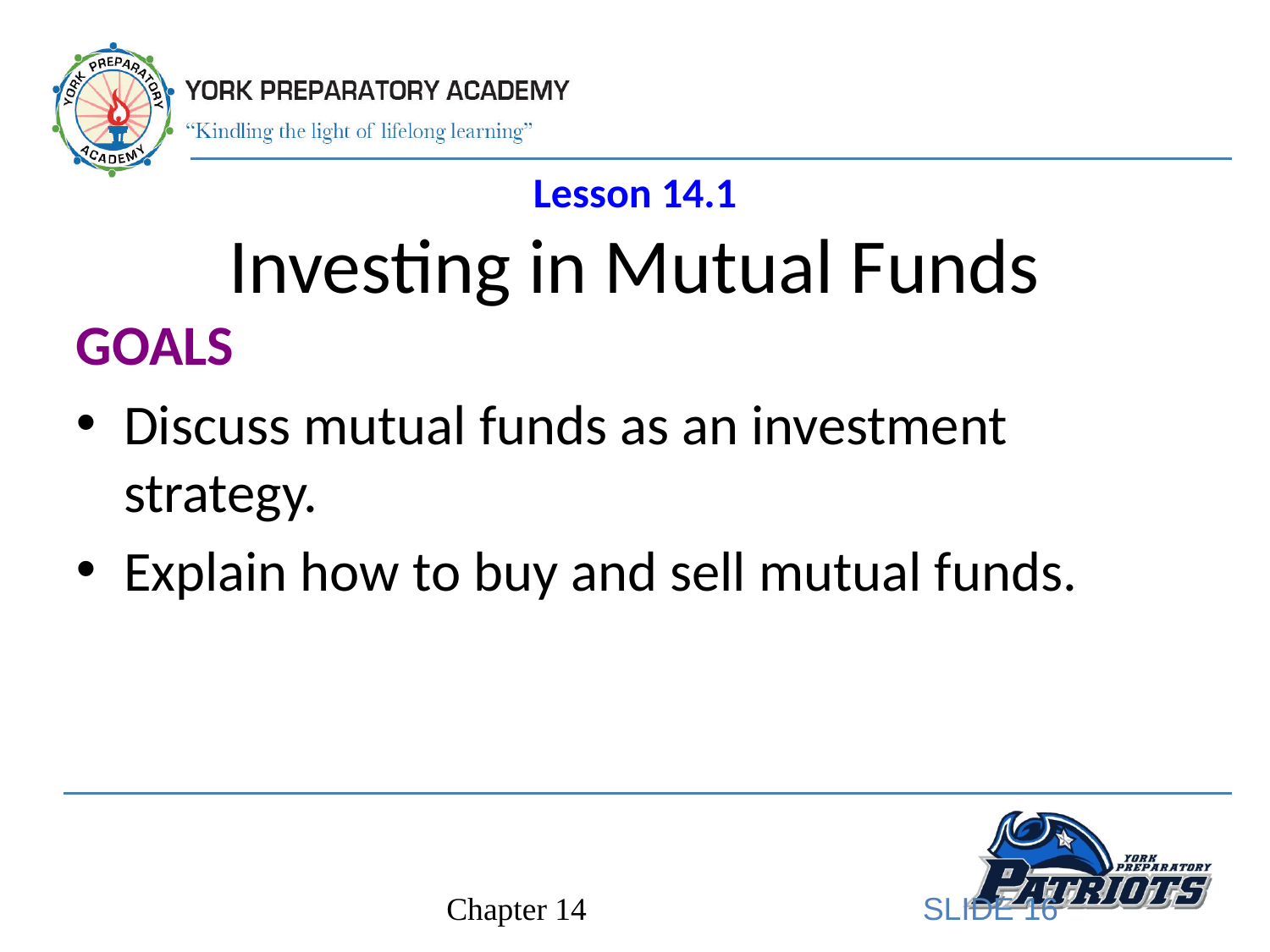

# Lesson 14.1 Investing in Mutual Funds
GOALS
Discuss mutual funds as an investment strategy.
Explain how to buy and sell mutual funds.
SLIDE 16
Chapter 14